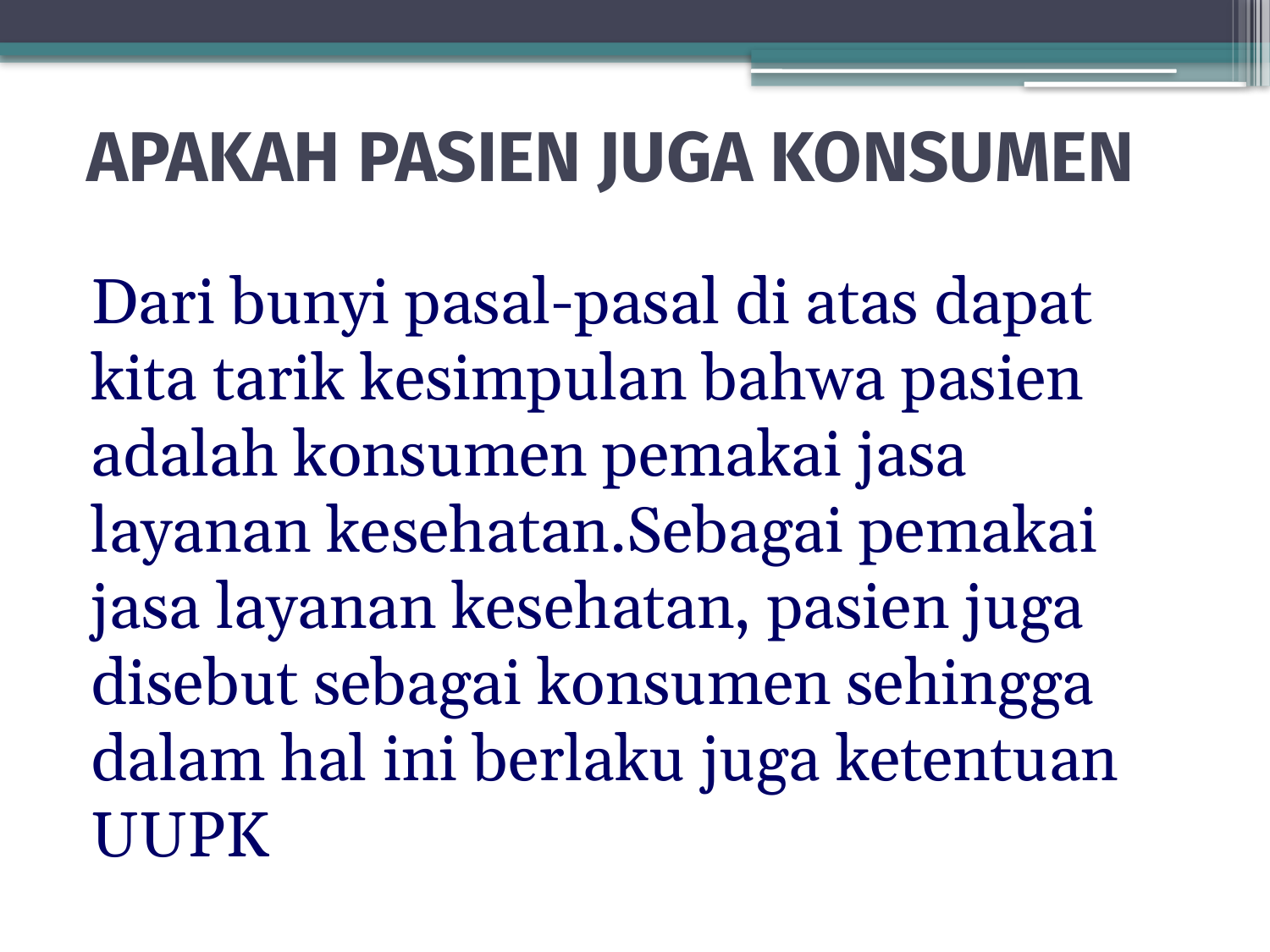

# APAKAH PASIEN JUGA KONSUMEN
Dari bunyi pasal-pasal di atas dapat kita tarik kesimpulan bahwa pasien adalah konsumen pemakai jasa layanan kesehatan.Sebagai pemakai jasa layanan kesehatan, pasien juga disebut sebagai konsumen sehingga dalam hal ini berlaku juga ketentuan UUPK